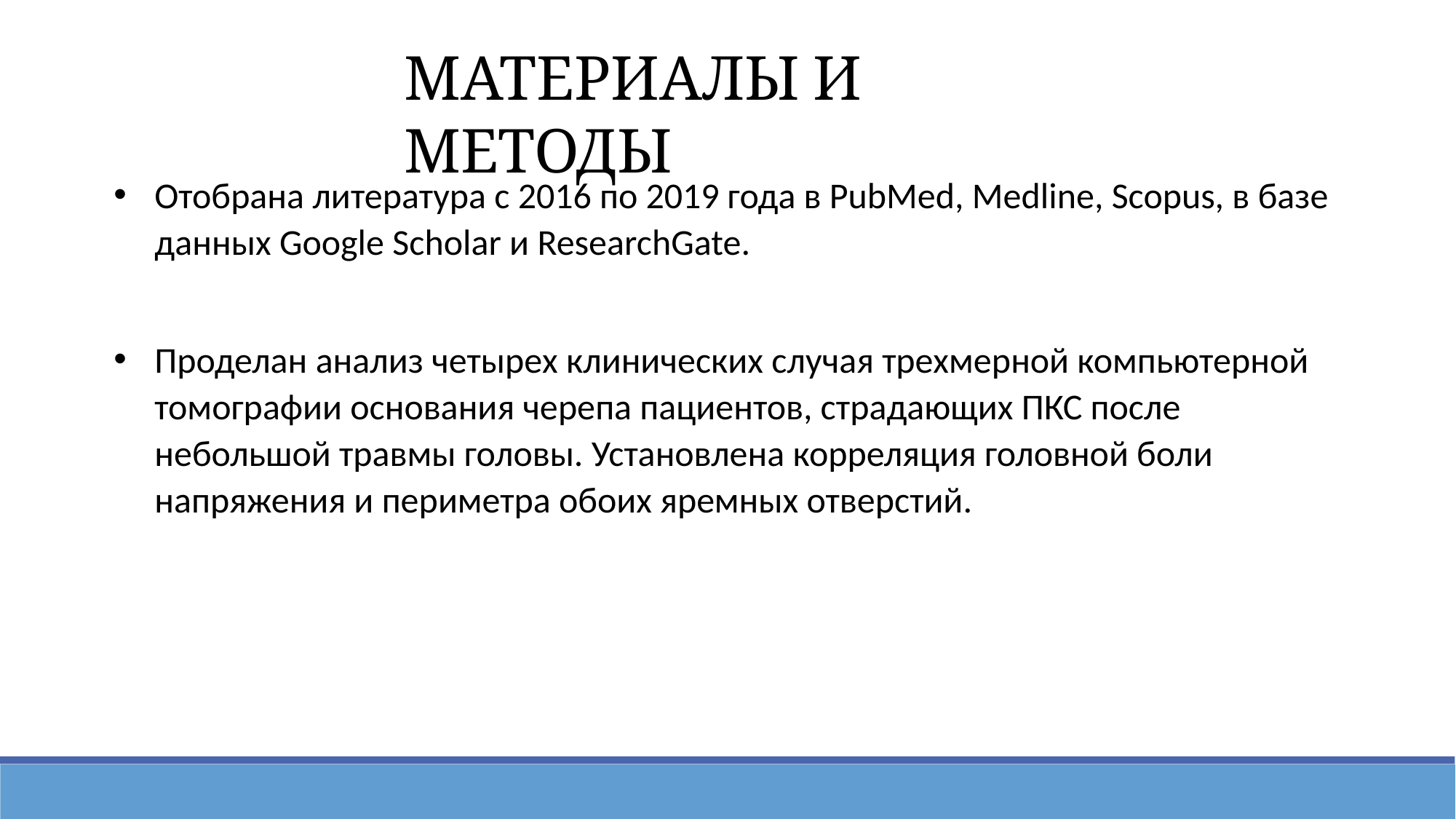

Материалы и методы
Отобрана литература с 2016 по 2019 года в PubMed, Medline, Scopus, в базе данных Google Scholar и ResearchGate.

Проделан анализ четырех клинических случая трехмерной компьютерной томографии основания черепа пациентов, страдающих ПКС после небольшой травмы головы. Установлена корреляция головной боли напряжения и периметра обоих яремных отверстий.